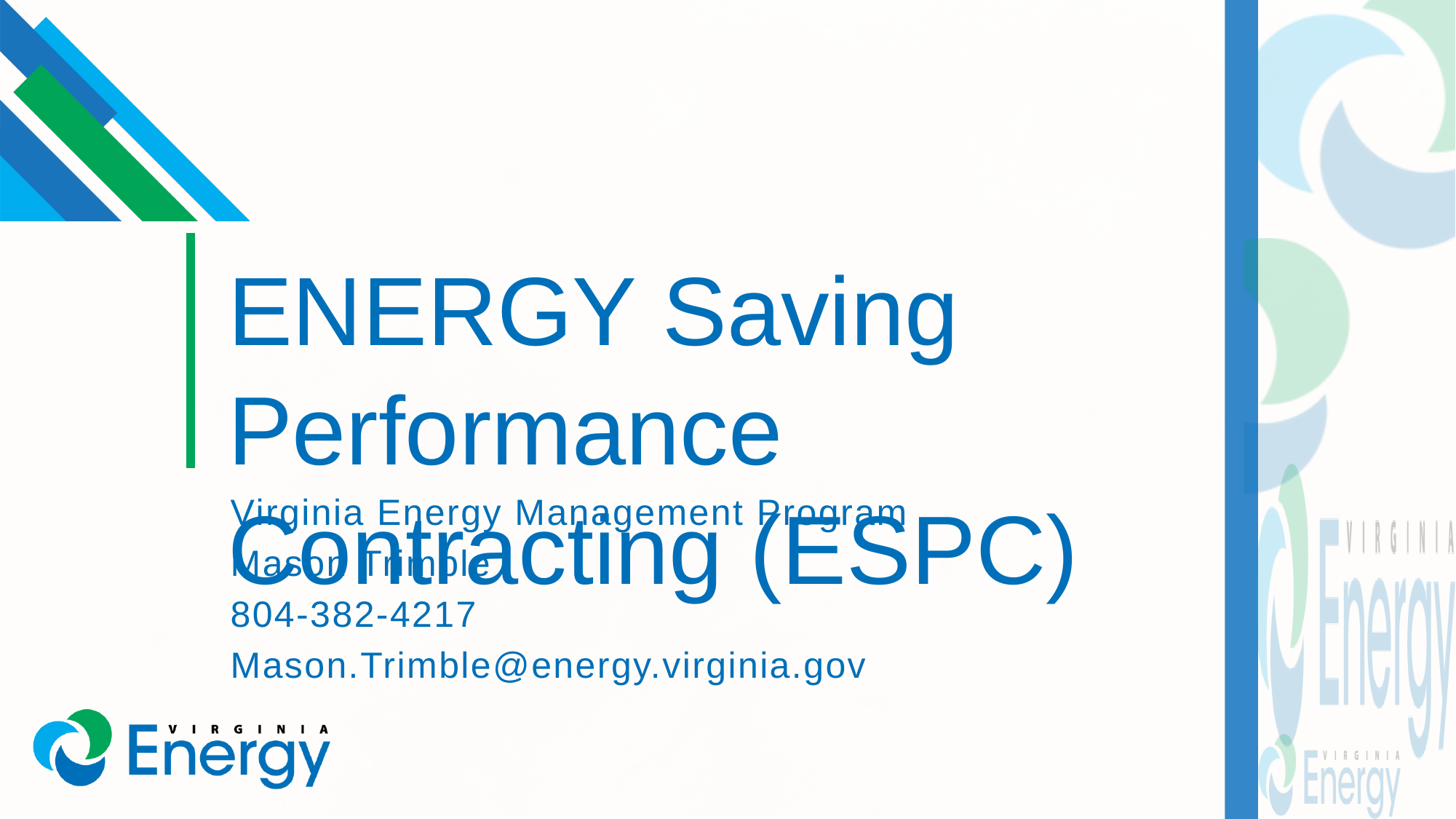

ENERGY Saving Performance Contracting (ESPC)

Virginia Energy Management Program
Mason Trimble
804-382-4217
Mason.Trimble@energy.virginia.gov